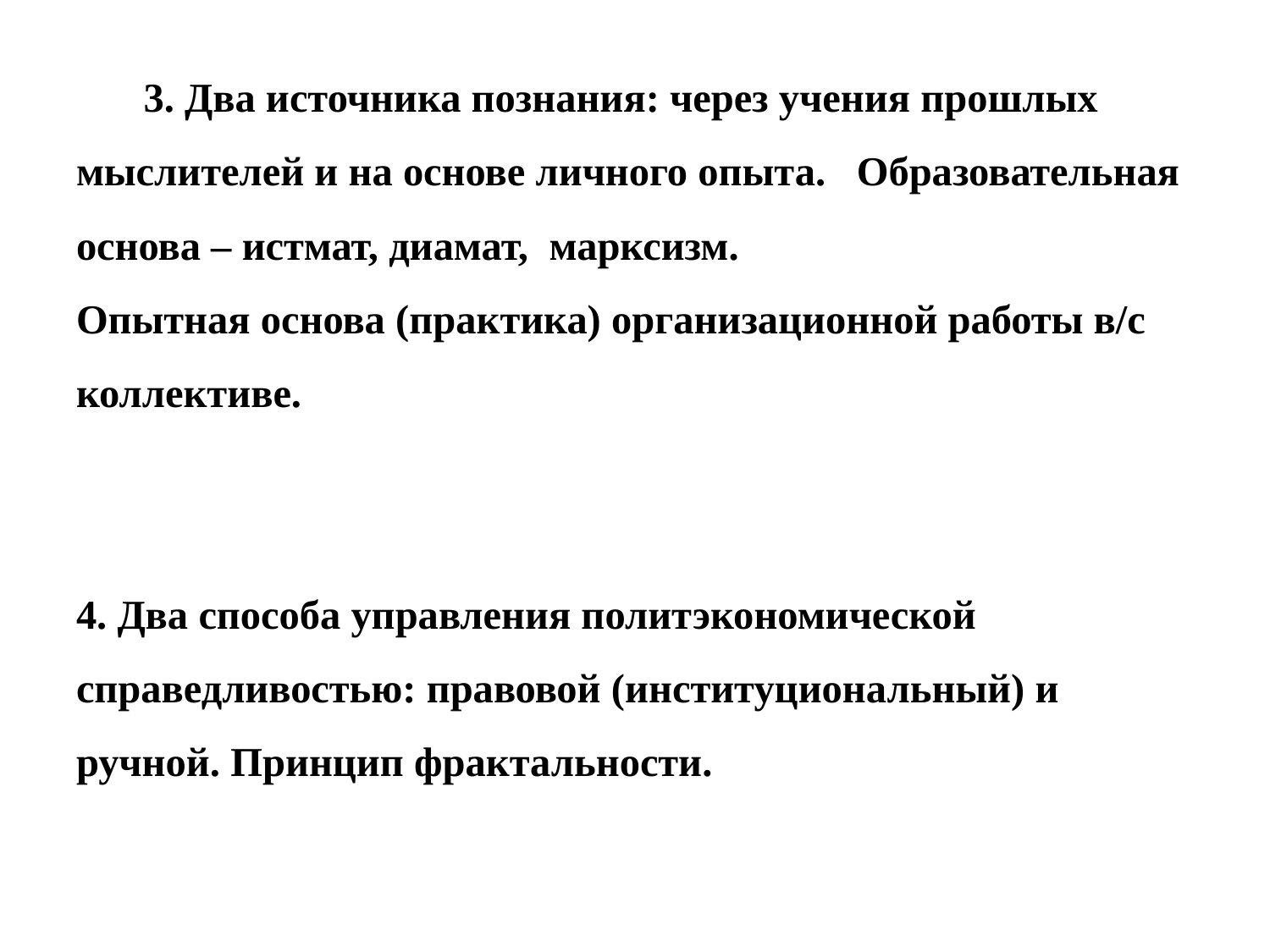

# 3. Два источника познания: через учения прошлых мыслителей и на основе личного опыта.   Образовательная основа – истмат, диамат,  марксизм. Опытная основа (практика) организационной работы в/с коллективе. 4. Два способа управления политэкономической справедливостью: правовой (институциональный) и ручной. Принцип фрактальности.